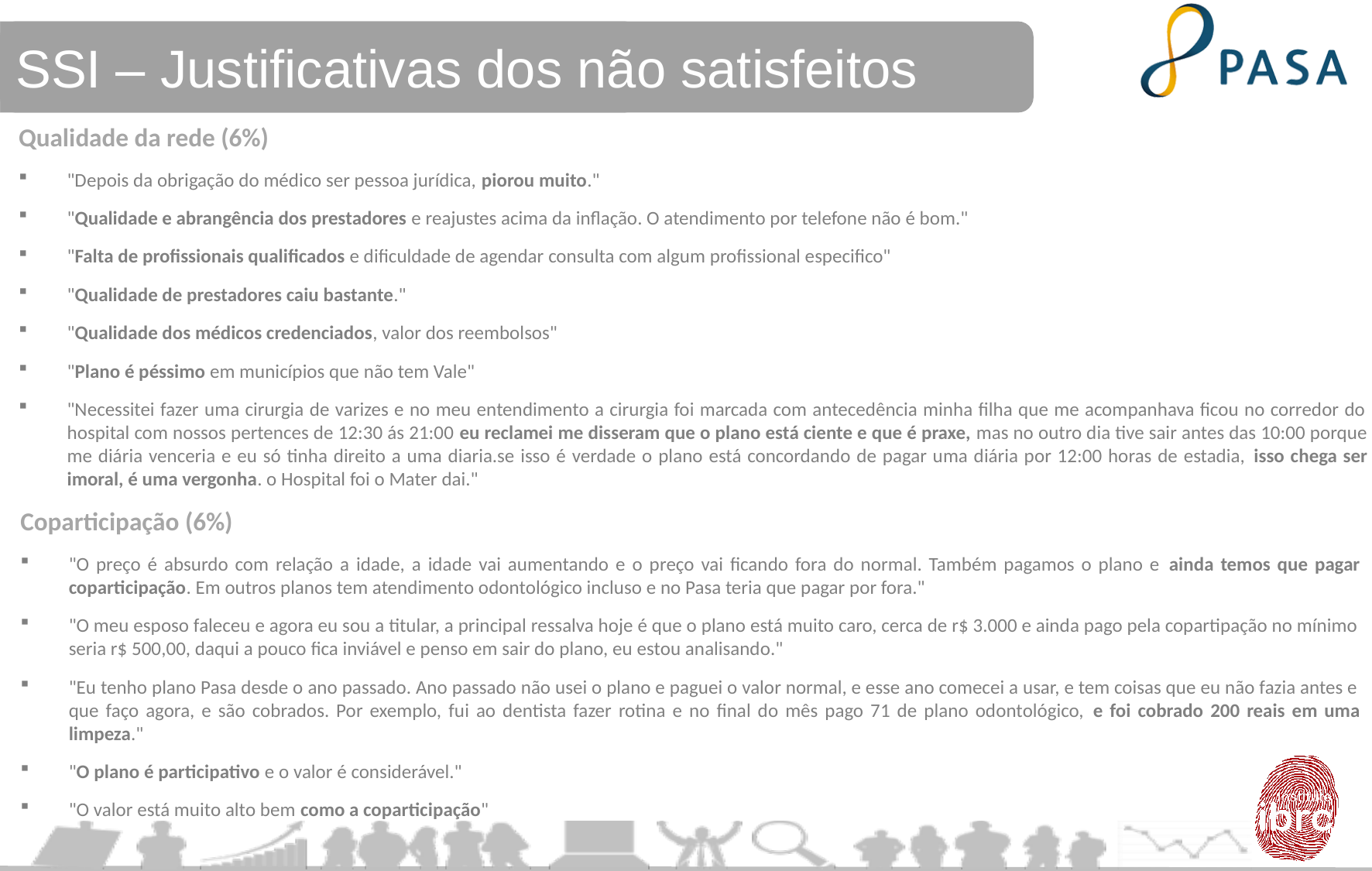

SSI – Justificativas dos não satisfeitos
Qualidade da rede (6%)
"Depois da obrigação do médico ser pessoa jurídica, piorou muito."
"Qualidade e abrangência dos prestadores e reajustes acima da inflação. O atendimento por telefone não é bom."
"Falta de profissionais qualificados e dificuldade de agendar consulta com algum profissional especifico"
"Qualidade de prestadores caiu bastante."
"Qualidade dos médicos credenciados, valor dos reembolsos"
"Plano é péssimo em municípios que não tem Vale"
"Necessitei fazer uma cirurgia de varizes e no meu entendimento a cirurgia foi marcada com antecedência minha filha que me acompanhava ficou no corredor do hospital com nossos pertences de 12:30 ás 21:00 eu reclamei me disseram que o plano está ciente e que é praxe, mas no outro dia tive sair antes das 10:00 porque me diária venceria e eu só tinha direito a uma diaria.se isso é verdade o plano está concordando de pagar uma diária por 12:00 horas de estadia, isso chega ser imoral, é uma vergonha. o Hospital foi o Mater dai."
Coparticipação (6%)
"O preço é absurdo com relação a idade, a idade vai aumentando e o preço vai ficando fora do normal. Também pagamos o plano e ainda temos que pagar coparticipação. Em outros planos tem atendimento odontológico incluso e no Pasa teria que pagar por fora."
"O meu esposo faleceu e agora eu sou a titular, a principal ressalva hoje é que o plano está muito caro, cerca de r$ 3.000 e ainda pago pela copartipação no mínimo seria r$ 500,00, daqui a pouco fica inviável e penso em sair do plano, eu estou analisando."
"Eu tenho plano Pasa desde o ano passado. Ano passado não usei o plano e paguei o valor normal, e esse ano comecei a usar, e tem coisas que eu não fazia antes e que faço agora, e são cobrados. Por exemplo, fui ao dentista fazer rotina e no final do mês pago 71 de plano odontológico, e foi cobrado 200 reais em uma limpeza."
"O plano é participativo e o valor é considerável."
"O valor está muito alto bem como a coparticipação"